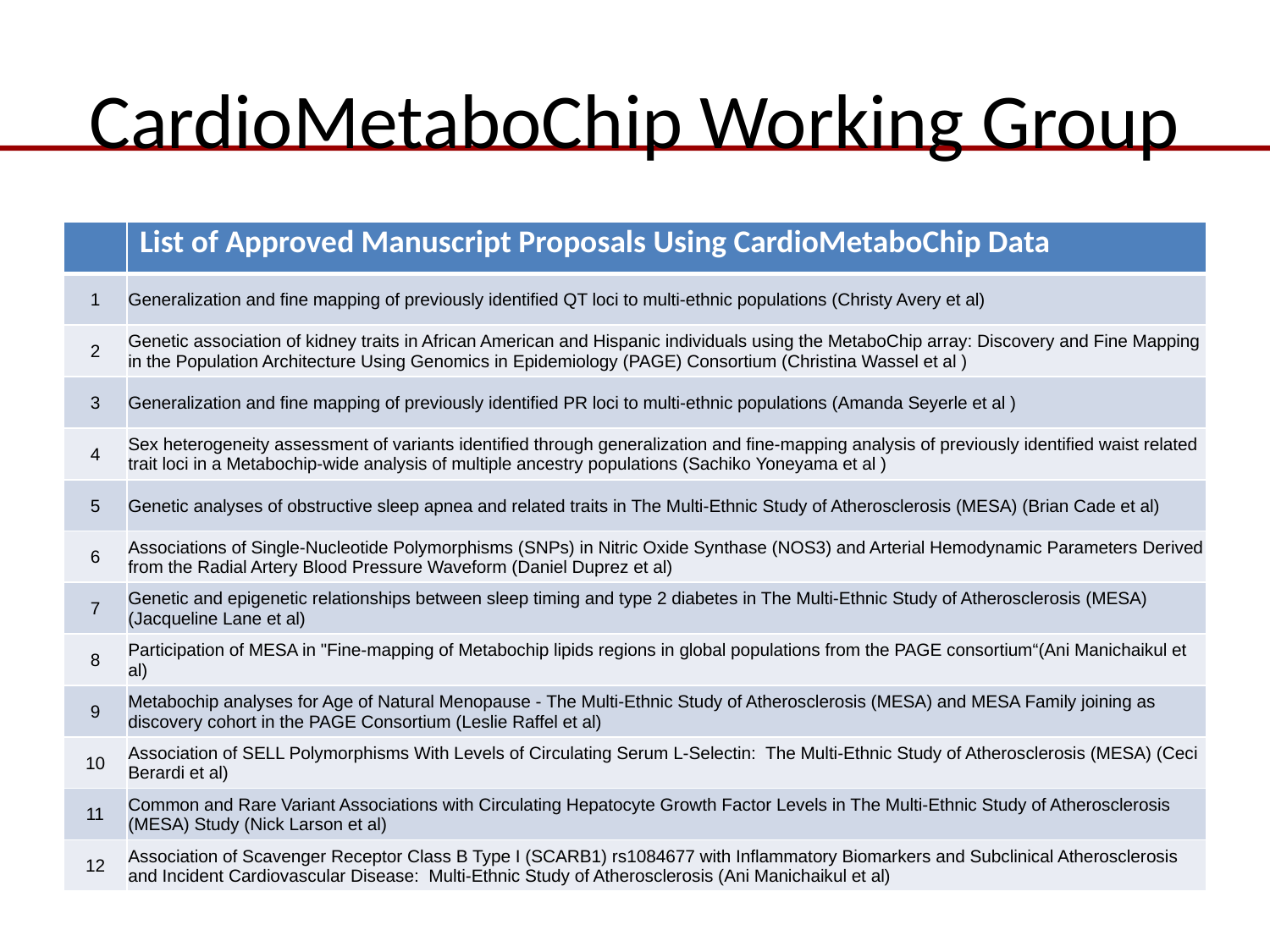

# CardioMetaboChip Working Group
|  | List of Approved Manuscript Proposals Using CardioMetaboChip Data |
| --- | --- |
| 1 | Generalization and fine mapping of previously identified QT loci to multi-ethnic populations (Christy Avery et al) |
| 2 | Genetic association of kidney traits in African American and Hispanic individuals using the MetaboChip array: Discovery and Fine Mapping in the Population Architecture Using Genomics in Epidemiology (PAGE) Consortium (Christina Wassel et al ) |
| 3 | Generalization and fine mapping of previously identified PR loci to multi-ethnic populations (Amanda Seyerle et al ) |
| 4 | Sex heterogeneity assessment of variants identified through generalization and fine-mapping analysis of previously identified waist related trait loci in a Metabochip-wide analysis of multiple ancestry populations (Sachiko Yoneyama et al ) |
| 5 | Genetic analyses of obstructive sleep apnea and related traits in The Multi-Ethnic Study of Atherosclerosis (MESA) (Brian Cade et al) |
| 6 | Associations of Single-Nucleotide Polymorphisms (SNPs) in Nitric Oxide Synthase (NOS3) and Arterial Hemodynamic Parameters Derived from the Radial Artery Blood Pressure Waveform (Daniel Duprez et al) |
| 7 | Genetic and epigenetic relationships between sleep timing and type 2 diabetes in The Multi-Ethnic Study of Atherosclerosis (MESA) (Jacqueline Lane et al) |
| 8 | Participation of MESA in "Fine-mapping of Metabochip lipids regions in global populations from the PAGE consortium“(Ani Manichaikul et al) |
| 9 | Metabochip analyses for Age of Natural Menopause - The Multi-Ethnic Study of Atherosclerosis (MESA) and MESA Family joining as discovery cohort in the PAGE Consortium (Leslie Raffel et al) |
| 10 | Association of SELL Polymorphisms With Levels of Circulating Serum L-Selectin: The Multi-Ethnic Study of Atherosclerosis (MESA) (Ceci Berardi et al) |
| 11 | Common and Rare Variant Associations with Circulating Hepatocyte Growth Factor Levels in The Multi-Ethnic Study of Atherosclerosis (MESA) Study (Nick Larson et al) |
| 12 | Association of Scavenger Receptor Class B Type I (SCARB1) rs1084677 with Inflammatory Biomarkers and Subclinical Atherosclerosis and Incident Cardiovascular Disease: Multi-Ethnic Study of Atherosclerosis (Ani Manichaikul et al) |